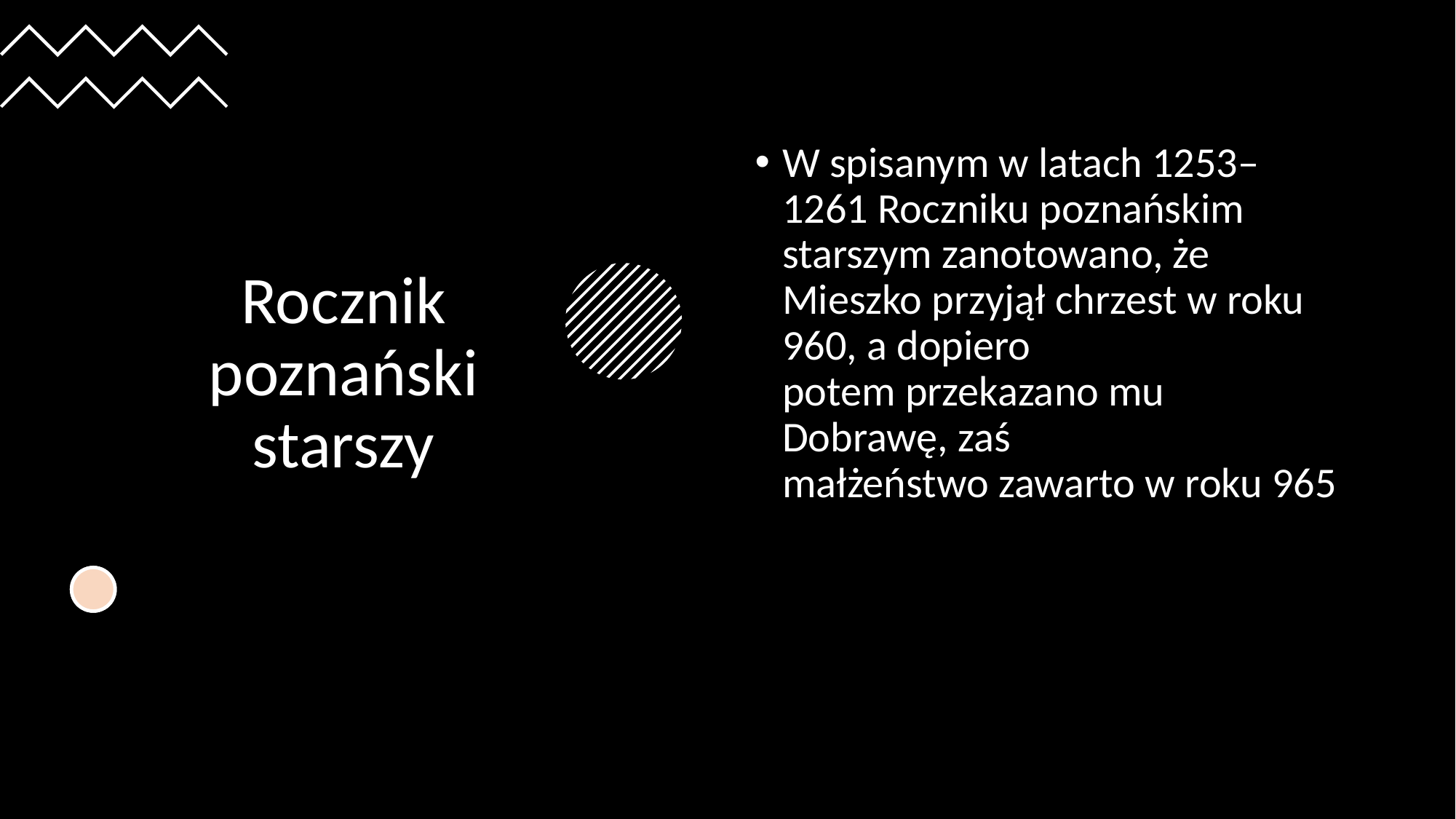

# Rocznik poznański starszy

W spisanym w latach 1253–1261 Roczniku poznańskim starszym zanotowano, że Mieszko przyjął chrzest w roku 960, a dopiero potem przekazano mu Dobrawę, zaś małżeństwo zawarto w roku 965